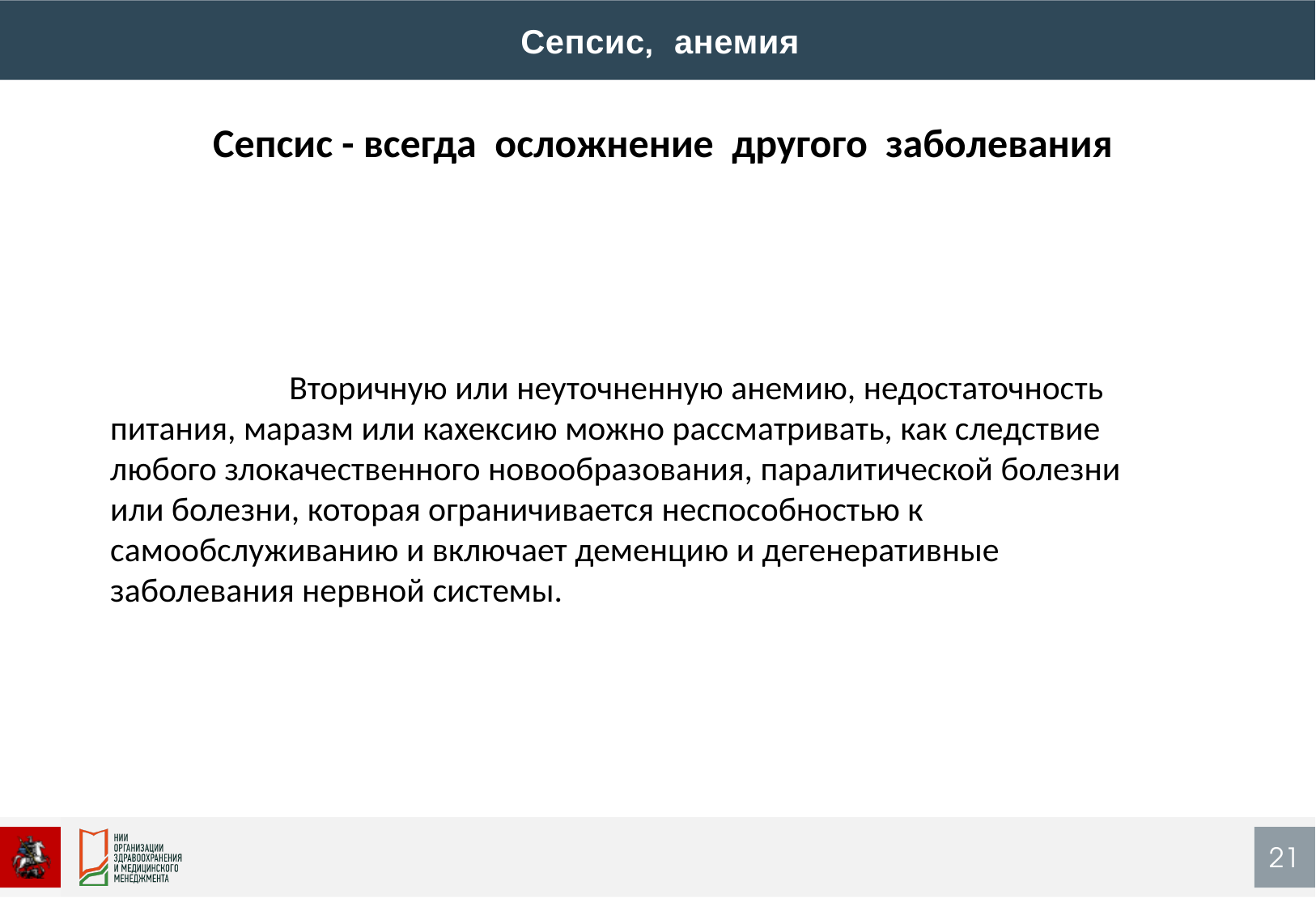

Сепсис,  анемия
         Сепсис - всегда  осложнение  другого  заболевания

                          Вторичную или неуточненную анемию, недостаточность питания, маразм или кахексию можно рассматривать, как следствие любого злокачественного новообразования, паралитической болезни или болезни, которая ограничивается неспособностью к самообслуживанию и включает деменцию и дегенеративные заболевания нервной системы.